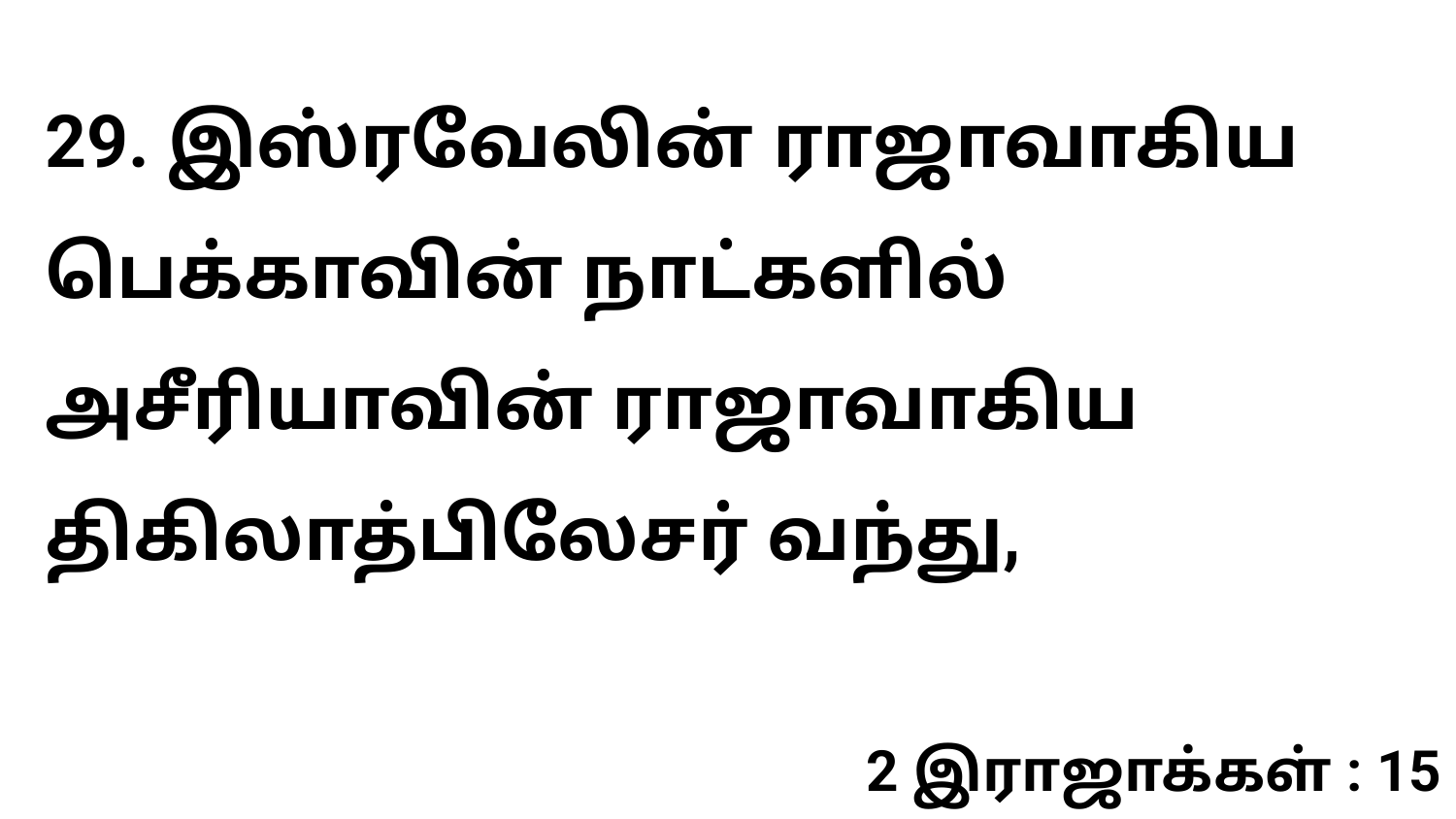

29. இஸ்ரவேலின் ராஜாவாகிய பெக்காவின் நாட்களில் அசீரியாவின் ராஜாவாகிய திகிலாத்பிலேசர் வந்து,
2 இராஜாக்கள் : 15